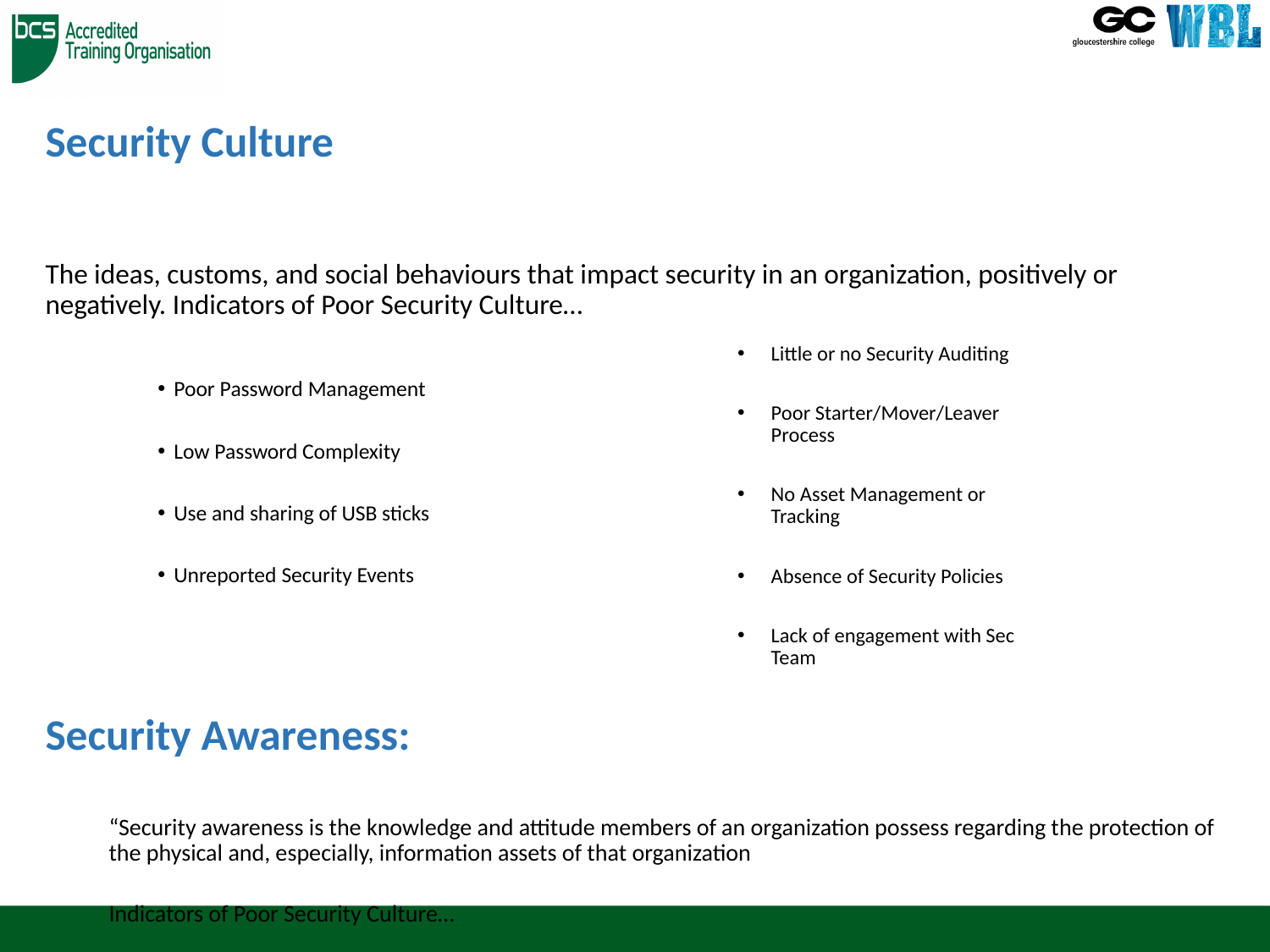

# Security Culture
The ideas, customs, and social behaviours that impact security in an organization, positively or negatively. Indicators of Poor Security Culture…

Security Awareness:

“Security awareness is the knowledge and attitude members of an organization possess regarding the protection of the physical and, especially, information assets of that organization

Indicators of Poor Security Culture…

Little or no Security Auditing

Poor Starter/Mover/Leaver Process

No Asset Management or Tracking

Absence of Security Policies

Lack of engagement with Sec Team

Poor Password Management

Low Password Complexity

Use and sharing of USB sticks

Unreported Security Events